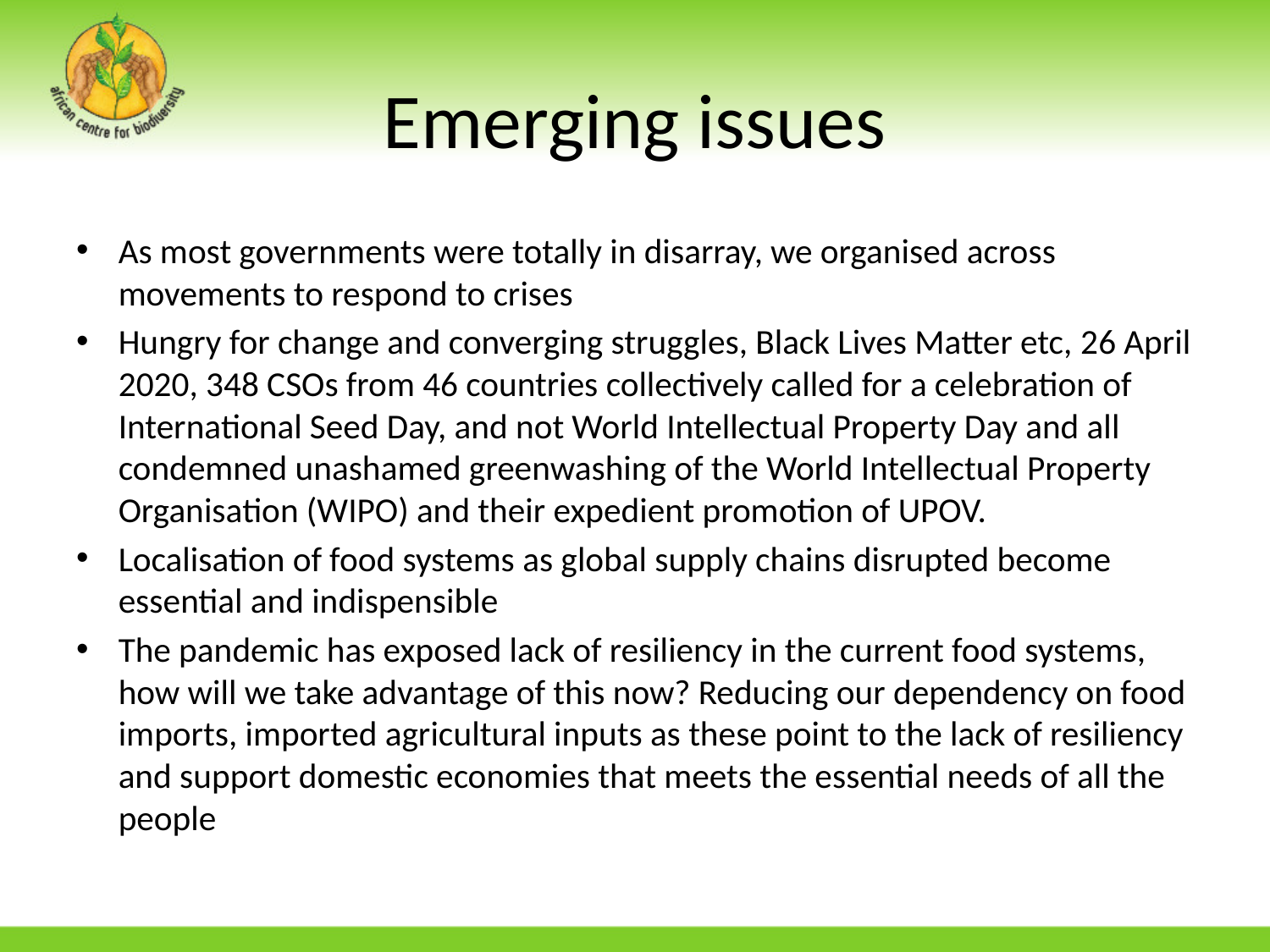

# Emerging issues
As most governments were totally in disarray, we organised across movements to respond to crises
Hungry for change and converging struggles, Black Lives Matter etc, 26 April 2020, 348 CSOs from 46 countries collectively called for a celebration of International Seed Day, and not World Intellectual Property Day and all condemned unashamed greenwashing of the World Intellectual Property Organisation (WIPO) and their expedient promotion of UPOV.
Localisation of food systems as global supply chains disrupted become essential and indispensible
The pandemic has exposed lack of resiliency in the current food systems, how will we take advantage of this now? Reducing our dependency on food imports, imported agricultural inputs as these point to the lack of resiliency and support domestic economies that meets the essential needs of all the people